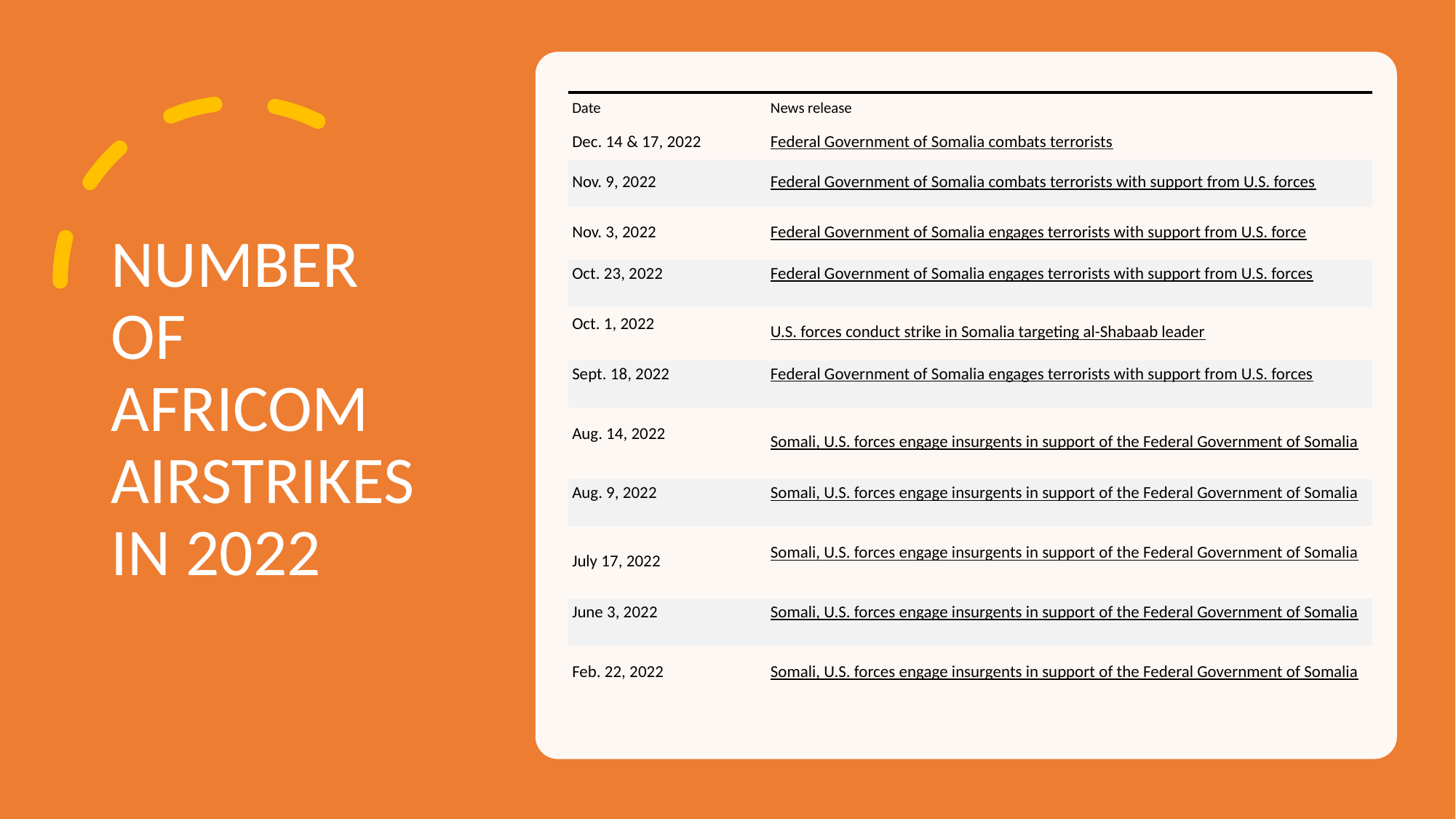

# NUMBER  OF AFRICOM AIRSTRIKES IN 2022
| Date | News release |
| --- | --- |
| Dec. 14 & 17, 2022 | Federal Government of Somalia combats terrorists |
| Nov. 9, 2022 | Federal Government of Somalia combats terrorists with support from U.S. forces |
| Nov. 3, 2022 | Federal Government of Somalia engages terrorists with support from U.S. force |
| Oct. 23, 2022 | Federal Government of Somalia engages terrorists with support from U.S. forces |
| Oct. 1, 2022 | U.S. forces conduct strike in Somalia targeting al-Shabaab leader |
| Sept. 18, 2022 | Federal Government of Somalia engages terrorists with support from U.S. forces |
| Aug. 14, 2022 | Somali, U.S. forces engage insurgents in support of the Federal Government of Somalia |
| Aug. 9, 2022 | Somali, U.S. forces engage insurgents in support of the Federal Government of Somalia |
| July 17, 2022 | Somali, U.S. forces engage insurgents in support of the Federal Government of Somalia |
| June 3, 2022 | Somali, U.S. forces engage insurgents in support of the Federal Government of Somalia |
| Feb. 22, 2022 | Somali, U.S. forces engage insurgents in support of the Federal Government of Somalia |